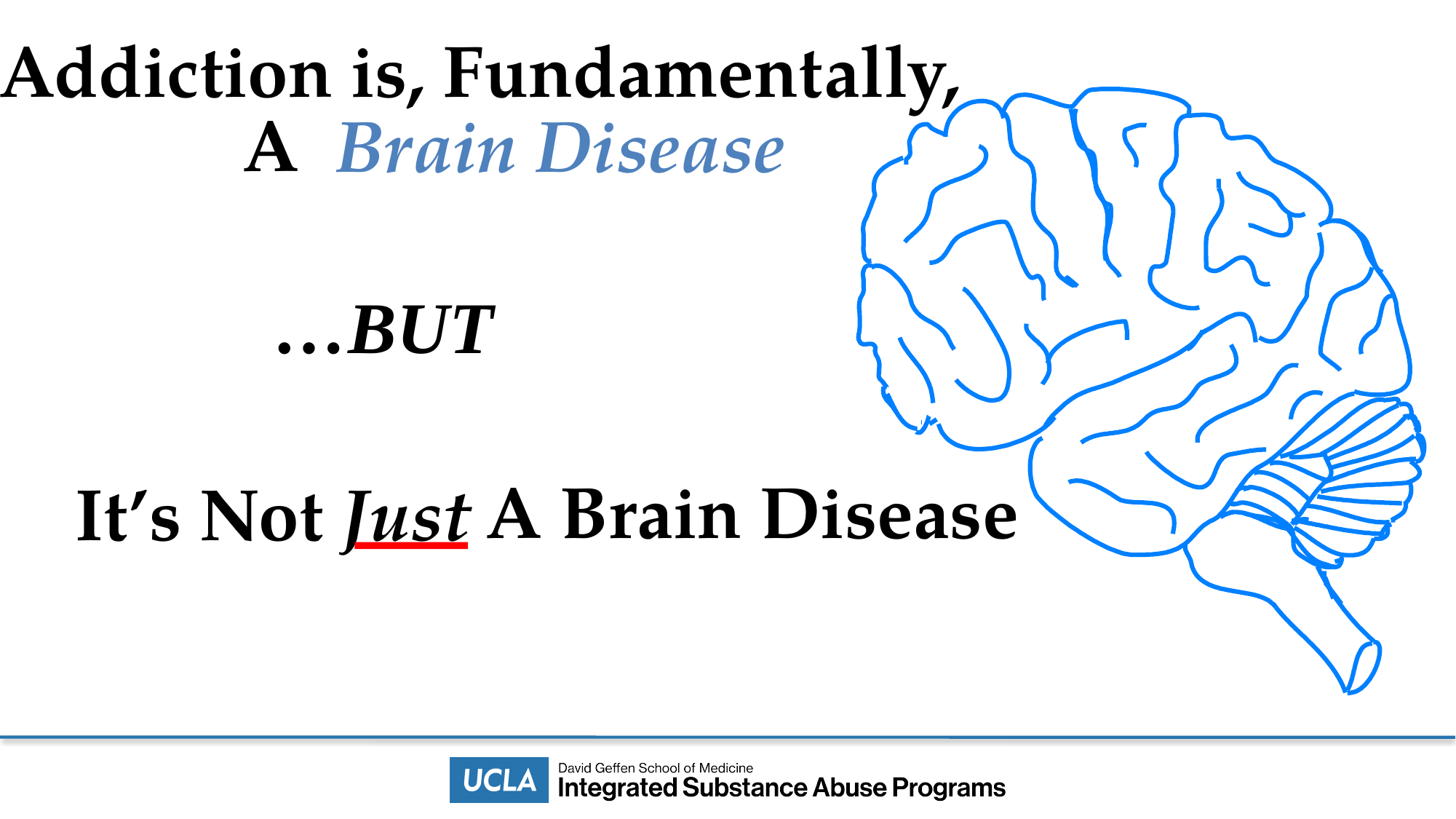

Addiction is, Fundamentally,
A

  Brain Disease
…BUT

It’s Not Just

   A Brain Disease